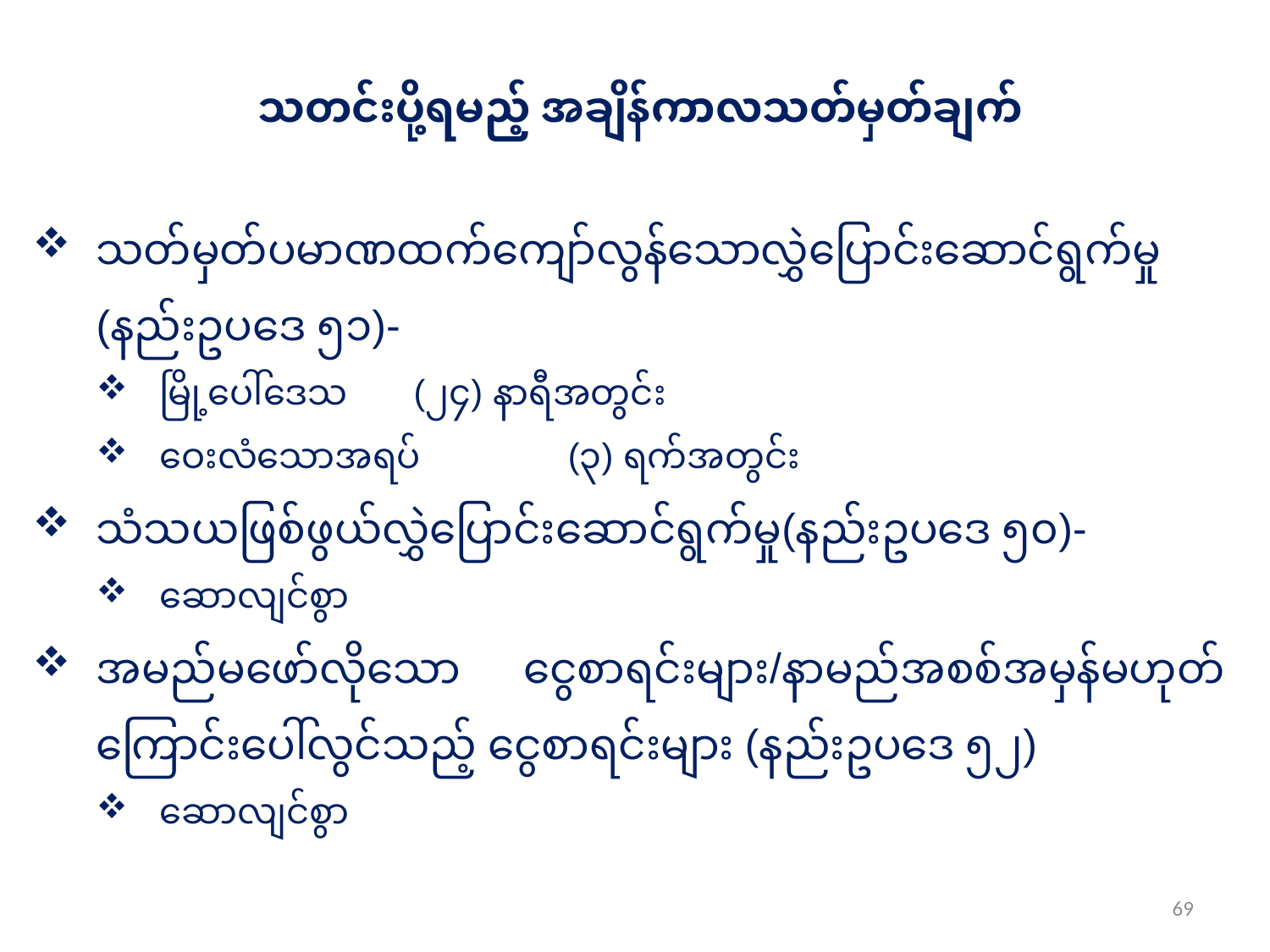

သတင်းပို့ရမည့် အချိန်ကာလသတ်မှတ်ချက်
သတ်မှတ်ပမာဏထက်ကျော်လွန်သောလွှဲပြောင်းဆောင်ရွက်မှု (နည်းဥပဒေ ၅၁)-
မြို့ပေါ်ဒေသ	(၂၄) နာရီအတွင်း
ဝေးလံသောအရပ်	   (၃) ရက်အတွင်း
သံသယဖြစ်ဖွယ်လွှဲပြောင်းဆောင်ရွက်မှု(နည်းဥပဒေ ၅၀)-
ဆောလျင်စွာ
အမည်မဖော်လိုသော ငွေစာရင်းများ/နာမည်အစစ်အမှန်မဟုတ်ကြောင်းပေါ်လွင်သည့် ငွေစာရင်းများ (နည်းဥပဒေ ၅၂)
ဆောလျင်စွာ

69